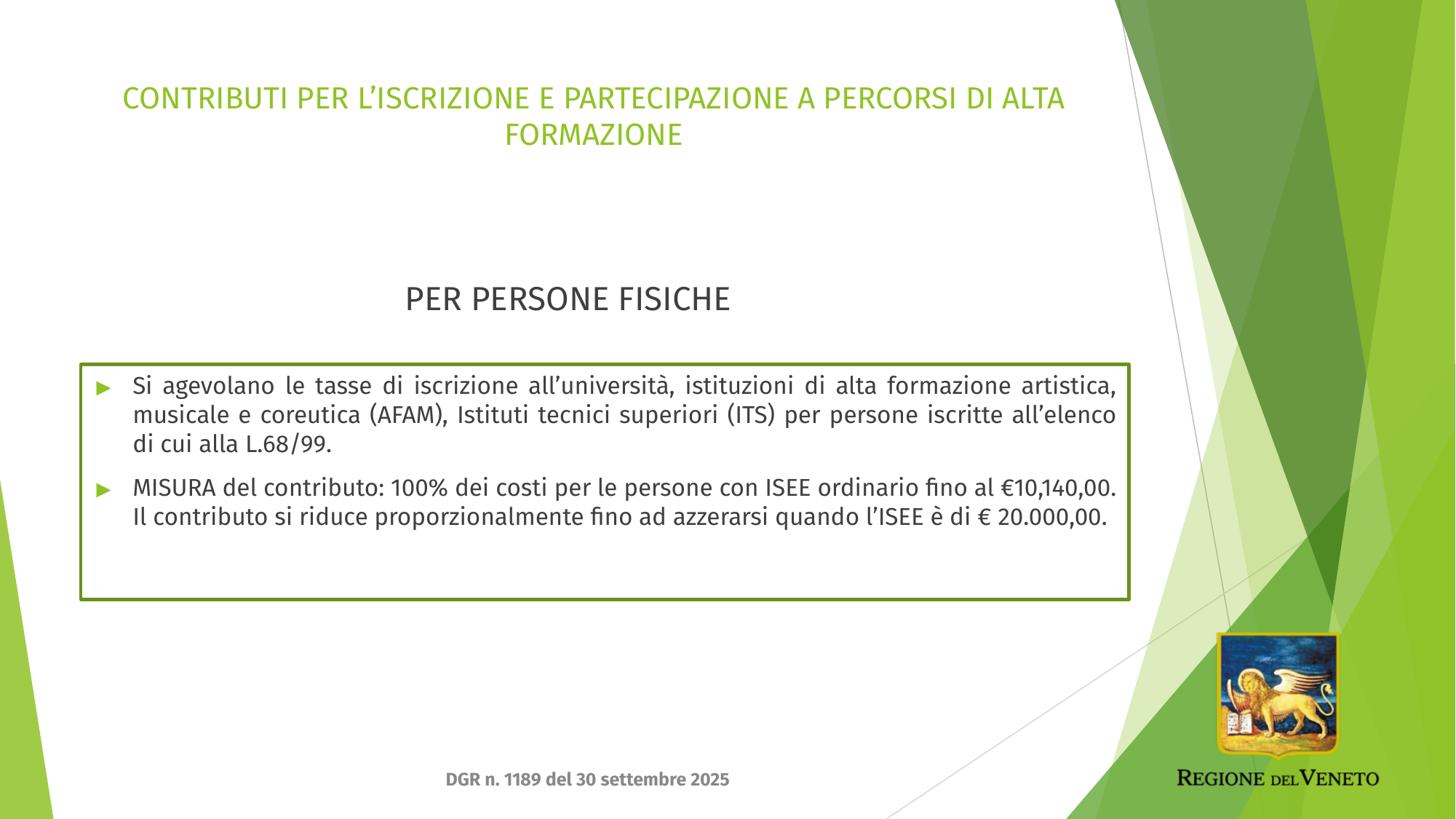

# CONTRIBUTI PER L’ISCRIZIONE E PARTECIPAZIONE A PERCORSI DI ALTA FORMAZIONE
PER PERSONE FISICHE
Si agevolano le tasse di iscrizione all’università, istituzioni di alta formazione artistica, musicale e coreutica (AFAM), Istituti tecnici superiori (ITS) per persone iscritte all’elenco di cui alla L.68/99.
MISURA del contributo: 100% dei costi per le persone con ISEE ordinario fino al €10,140,00. Il contributo si riduce proporzionalmente fino ad azzerarsi quando l’ISEE è di € 20.000,00.
DGR n. 1189 del 30 settembre 2025